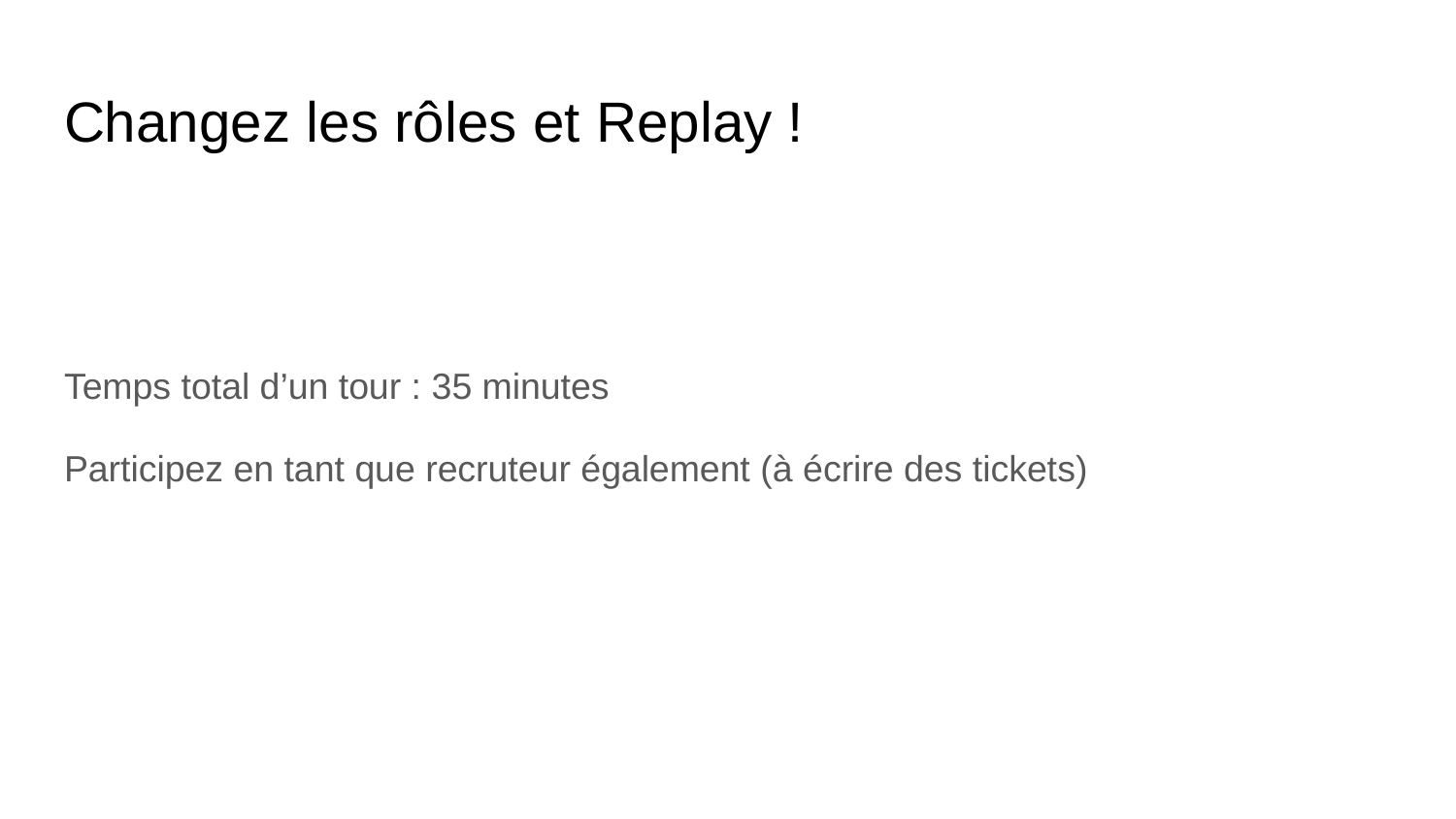

# Changez les rôles et Replay !

Temps total d’un tour : 35 minutes
Participez en tant que recruteur également (à écrire des tickets)